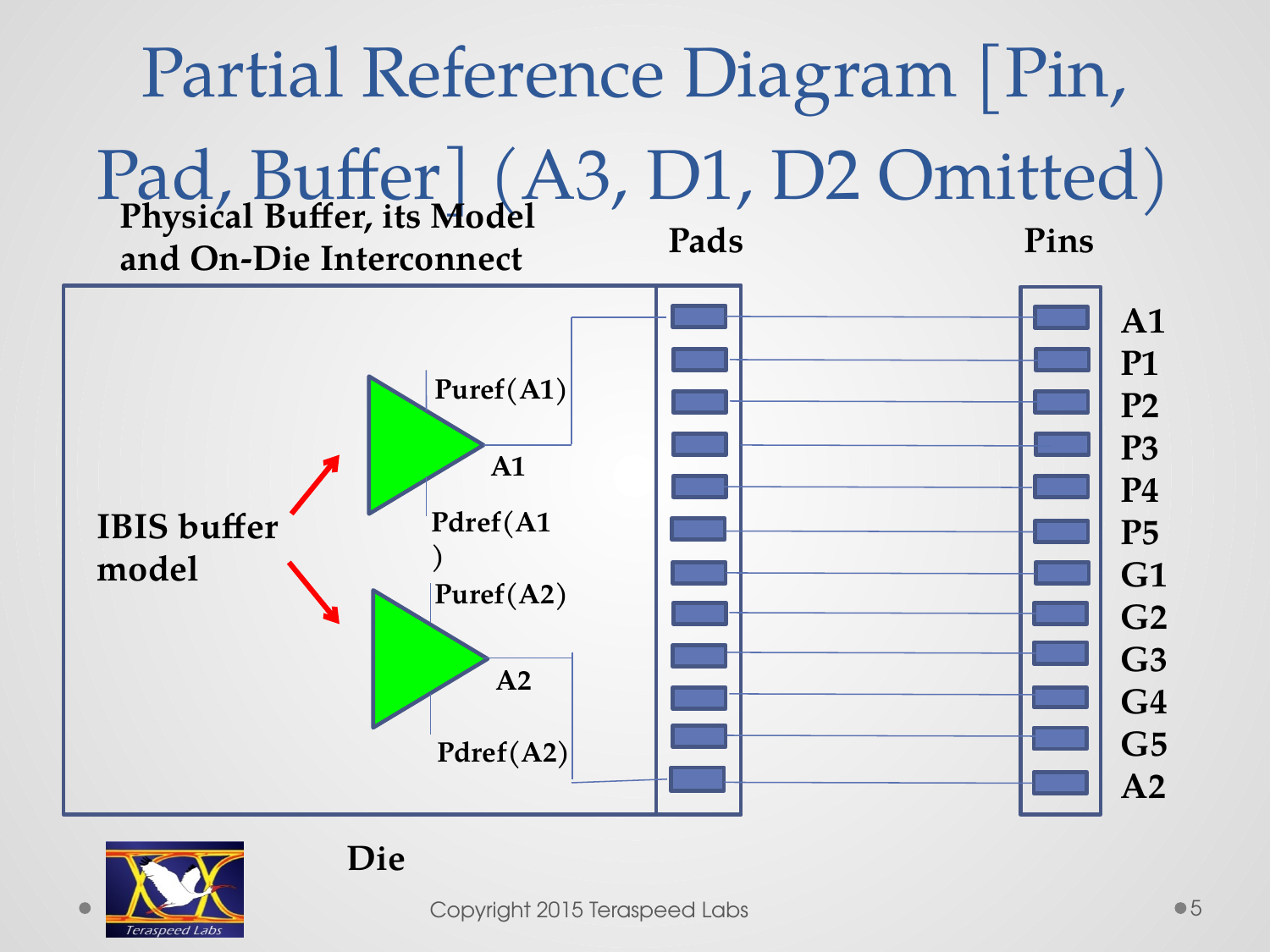

# Partial Reference Diagram [Pin, Pad, Buffer] (A3, D1, D2 Omitted)
Physical Buffer, its Model and On-Die Interconnect
Pads
Pins

A1
P1
P2
P3
P4
P5
G1
G2
G3
G4
G5
A2

Puref(A1)

A1

IBIS buffer model
Pdref(A1)

Puref(A2)

A2

Pdref(A2)

Die
5
Copyright 2015 Teraspeed Labs